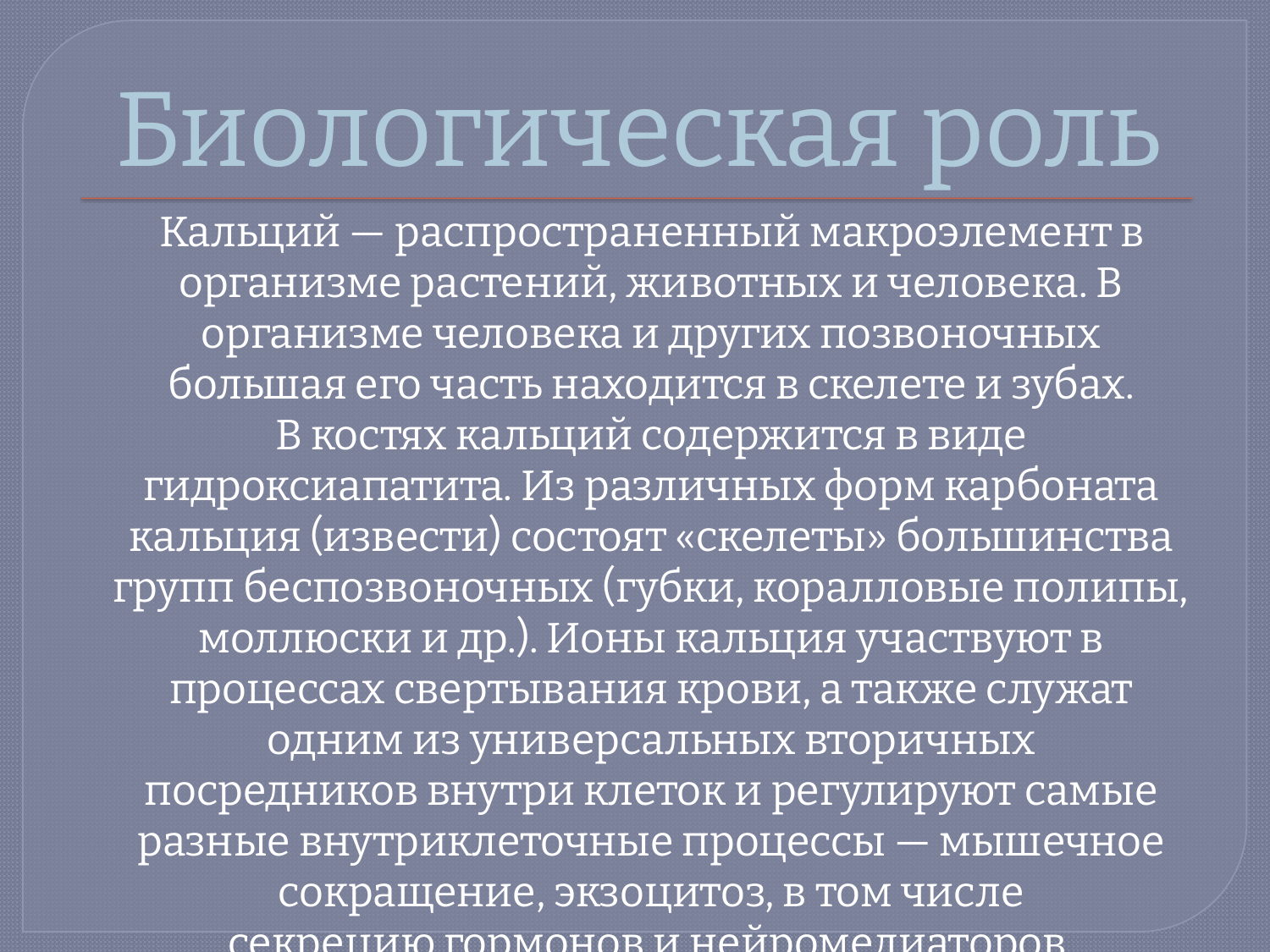

# Биологическая роль
     Кальций — распространенный макроэлемент в организме растений, животных и человека. В организме человека и других позвоночных большая его часть находится в скелете и зубах. В костях кальций содержится в виде гидроксиапатита. Из различных форм карбоната кальция (извести) состоят «скелеты» большинства групп беспозвоночных (губки, коралловые полипы, моллюски и др.). Ионы кальция участвуют в процессах свертывания крови, а также служат одним из универсальных вторичных посредников внутри клеток и регулируют самые разные внутриклеточные процессы — мышечное сокращение, экзоцитоз, в том числе секрецию гормонов и нейромедиаторов.